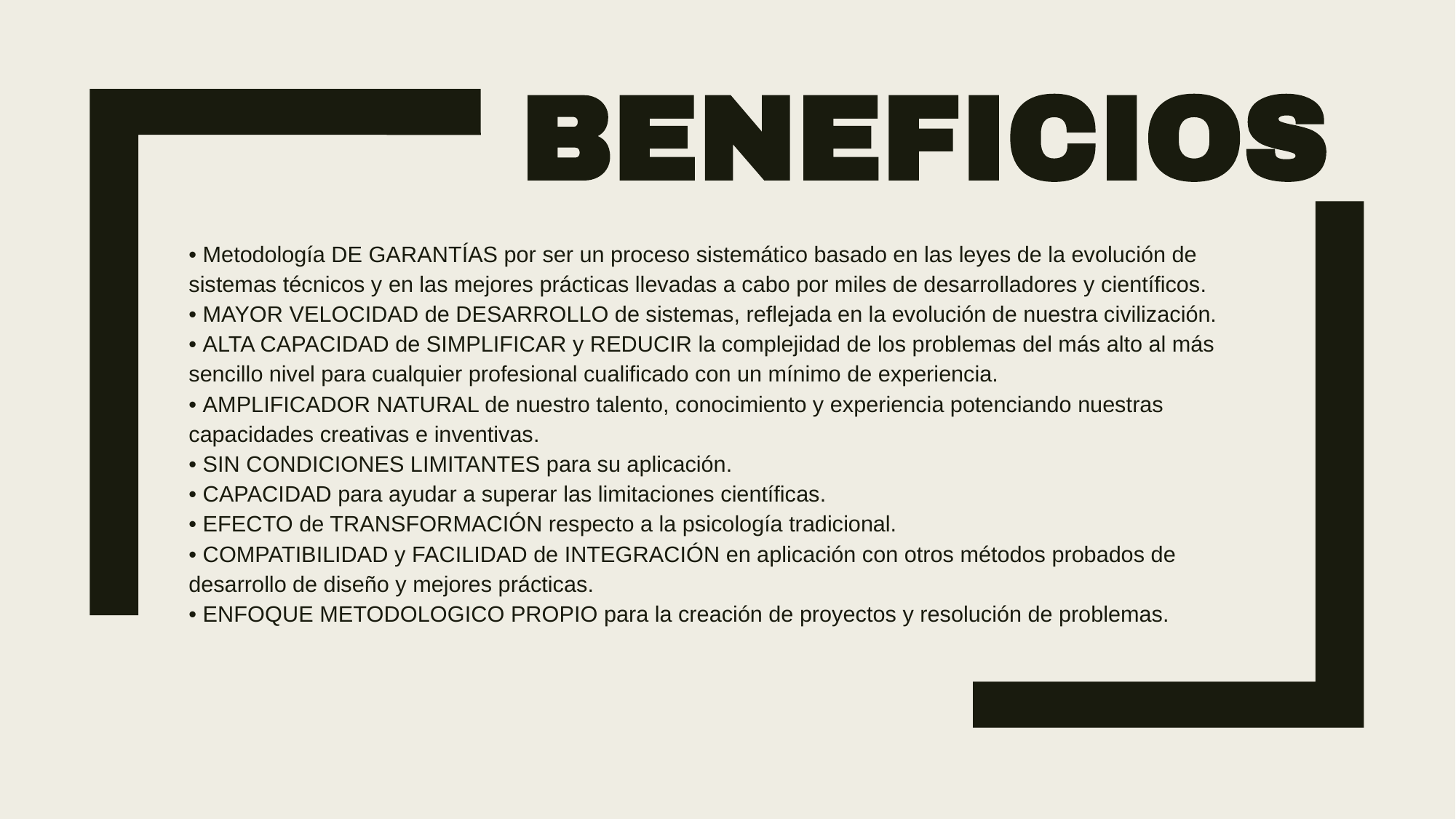

# Beneficios
• Metodología DE GARANTÍAS por ser un proceso sistemático basado en las leyes de la evolución de sistemas técnicos y en las mejores prácticas llevadas a cabo por miles de desarrolladores y científicos.
• MAYOR VELOCIDAD de DESARROLLO de sistemas, reflejada en la evolución de nuestra civilización.
• ALTA CAPACIDAD de SIMPLIFICAR y REDUCIR la complejidad de los problemas del más alto al más sencillo nivel para cualquier profesional cualificado con un mínimo de experiencia.
• AMPLIFICADOR NATURAL de nuestro talento, conocimiento y experiencia potenciando nuestras capacidades creativas e inventivas.
• SIN CONDICIONES LIMITANTES para su aplicación.
• CAPACIDAD para ayudar a superar las limitaciones científicas.
• EFECTO de TRANSFORMACIÓN respecto a la psicología tradicional.
• COMPATIBILIDAD y FACILIDAD de INTEGRACIÓN en aplicación con otros métodos probados de desarrollo de diseño y mejores prácticas.
• ENFOQUE METODOLOGICO PROPIO para la creación de proyectos y resolución de problemas.